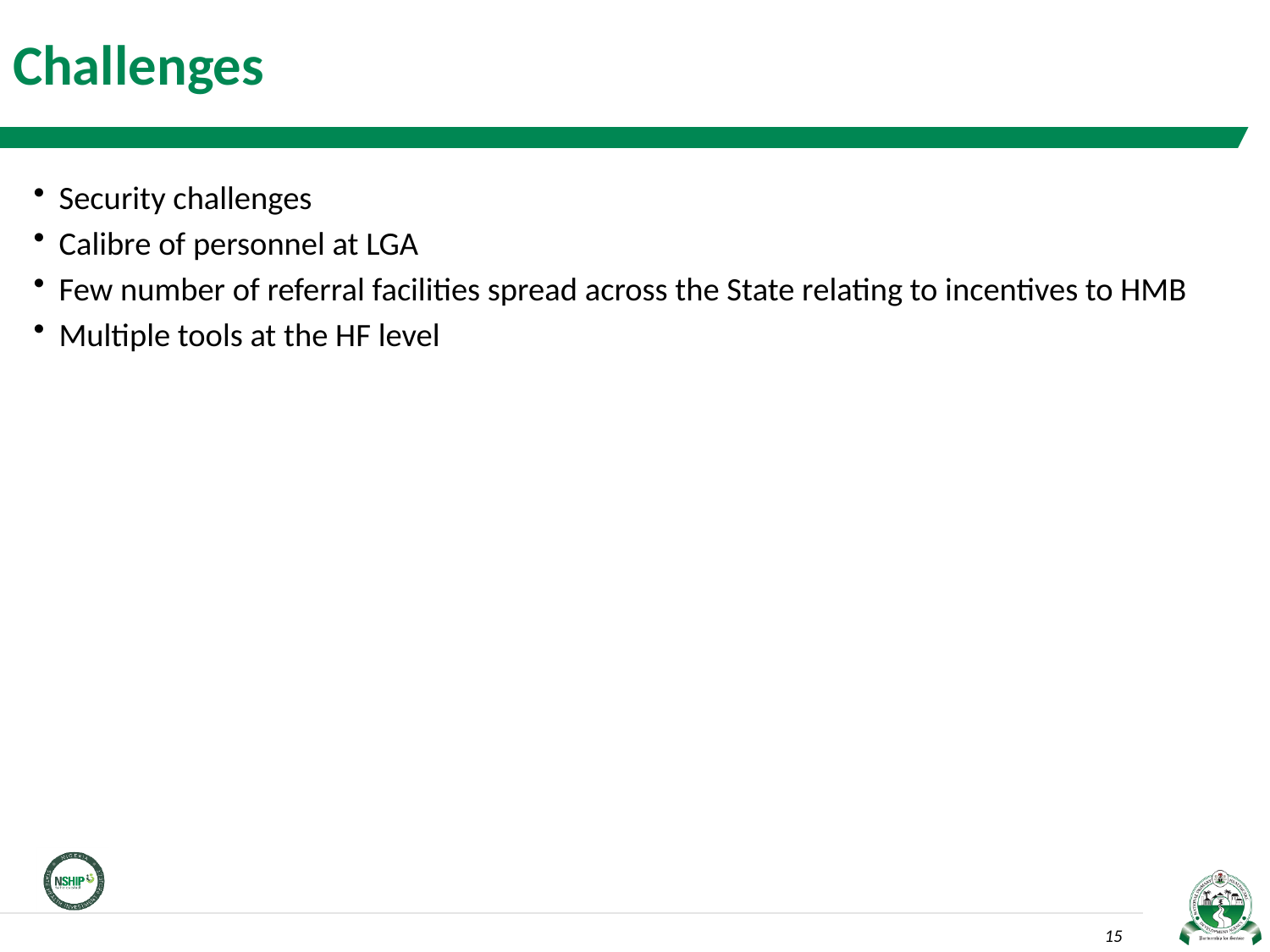

# Challenges
Security challenges
Calibre of personnel at LGA
Few number of referral facilities spread across the State relating to incentives to HMB
Multiple tools at the HF level

15